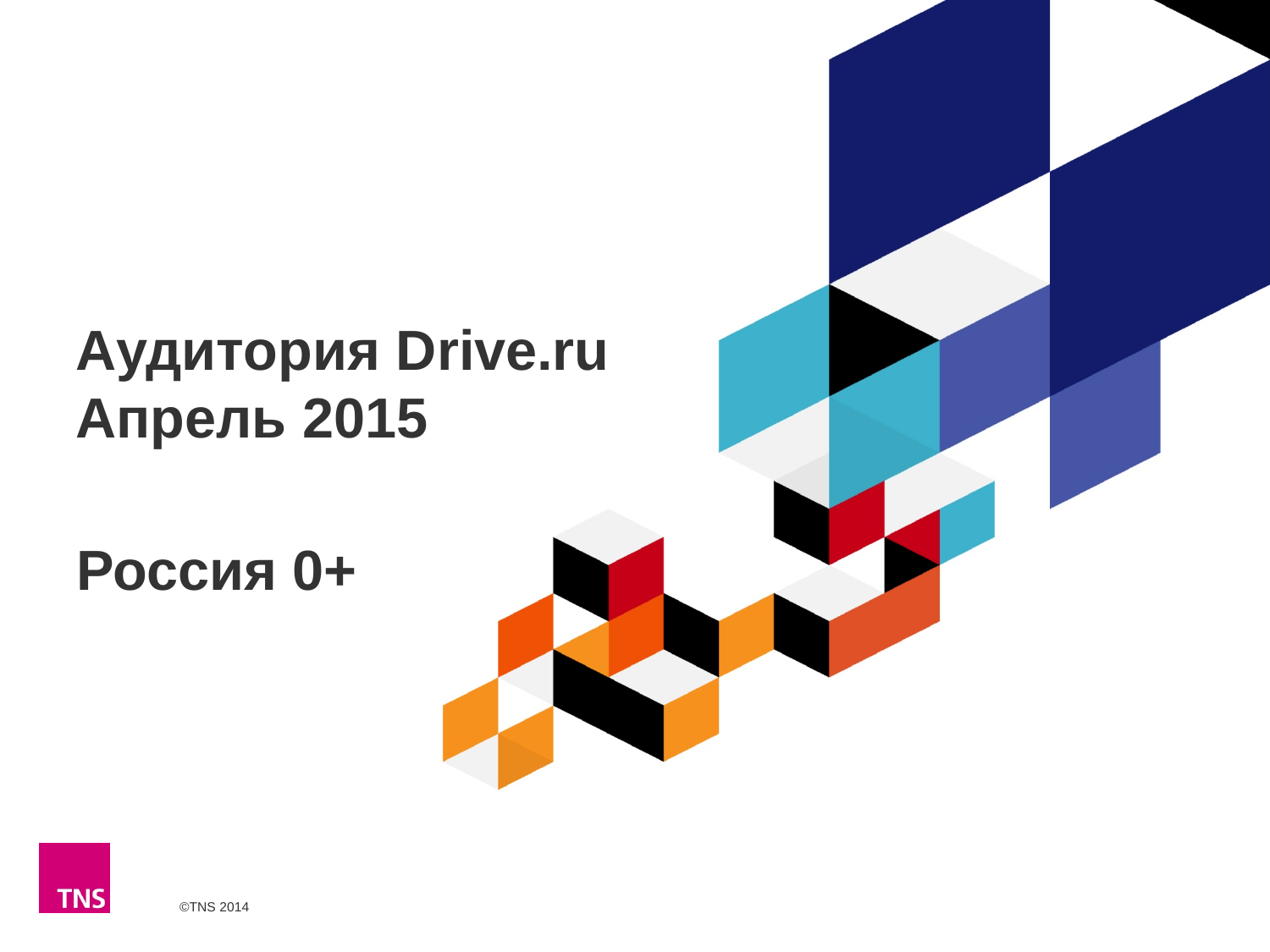

# Аудитория Drive.ru Апрель 2015
Россия 0+